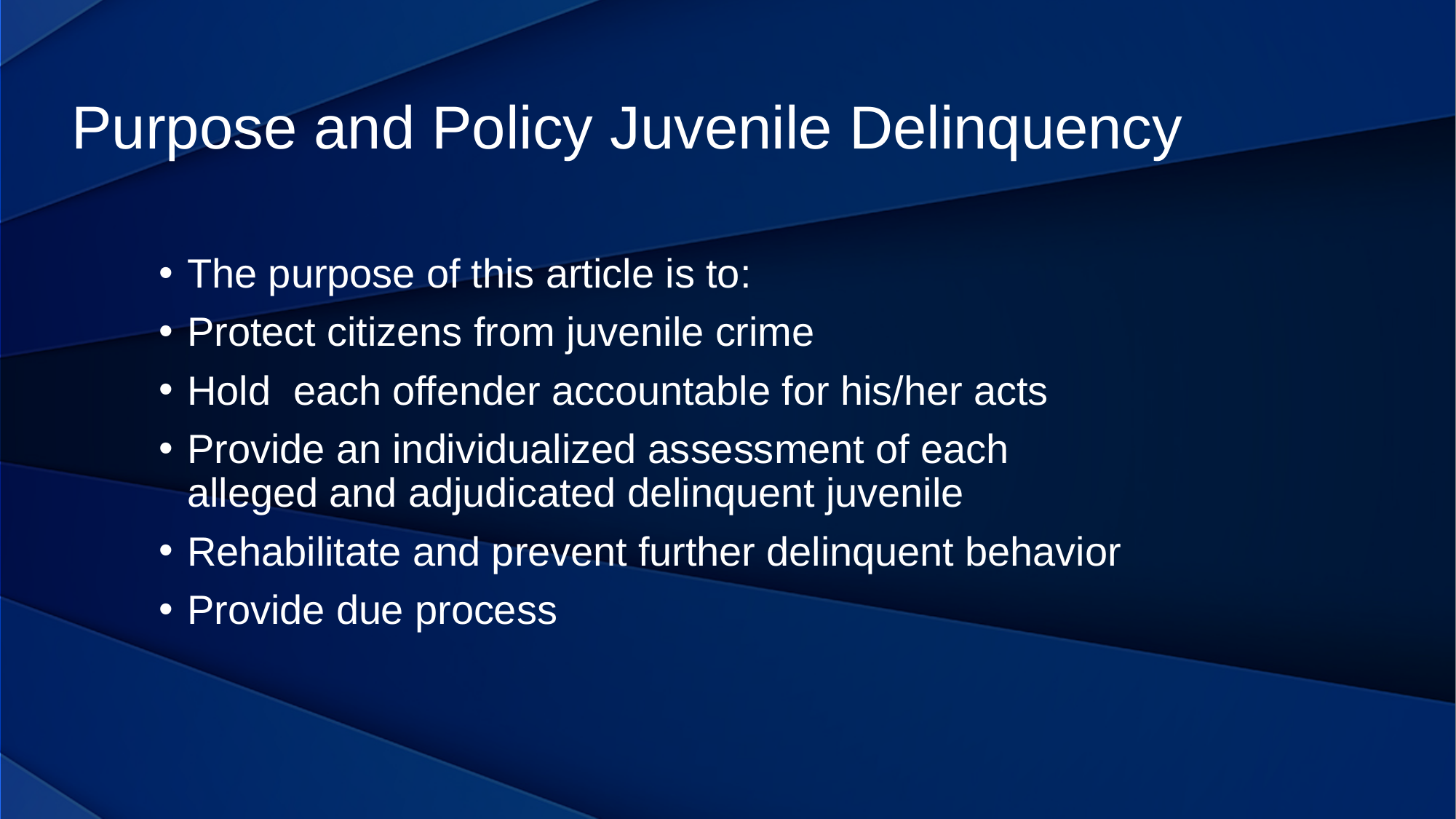

Purpose and Policy Juvenile Delinquency
The purpose of this article is to:
Protect citizens from juvenile crime
Hold  each offender accountable for his/her acts
Provide an individualized assessment of each alleged and adjudicated delinquent juvenile
Rehabilitate and prevent further delinquent behavior
Provide due process